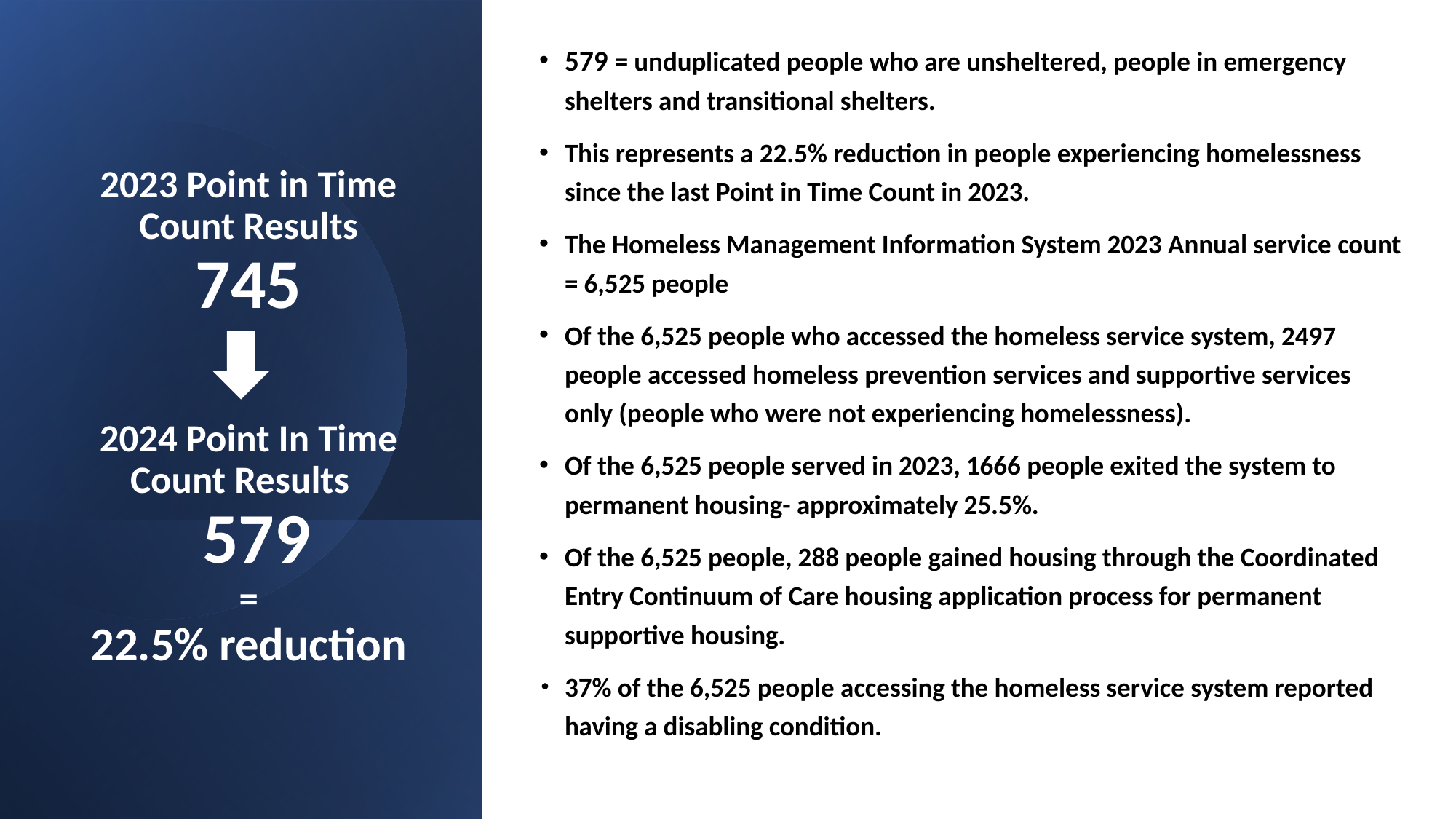

579 = unduplicated people who are unsheltered, people in emergency shelters and transitional shelters.
This represents a 22.5% reduction in people experiencing homelessness since the last Point in Time Count in 2023.
The Homeless Management Information System 2023 Annual service count = 6,525 people
Of the 6,525 people who accessed the homeless service system, 2497 people accessed homeless prevention services and supportive services only (people who were not experiencing homelessness).
Of the 6,525 people served in 2023, 1666 people exited the system to permanent housing- approximately 25.5%.
Of the 6,525 people, 288 people gained housing through the Coordinated Entry Continuum of Care housing application process for permanent supportive housing.
37% of the 6,525 people accessing the homeless service system reported having a disabling condition.

# 2023 Point in Time Count Results 745

2024 Point In Time Count Results
 579
=
22.5% reduction